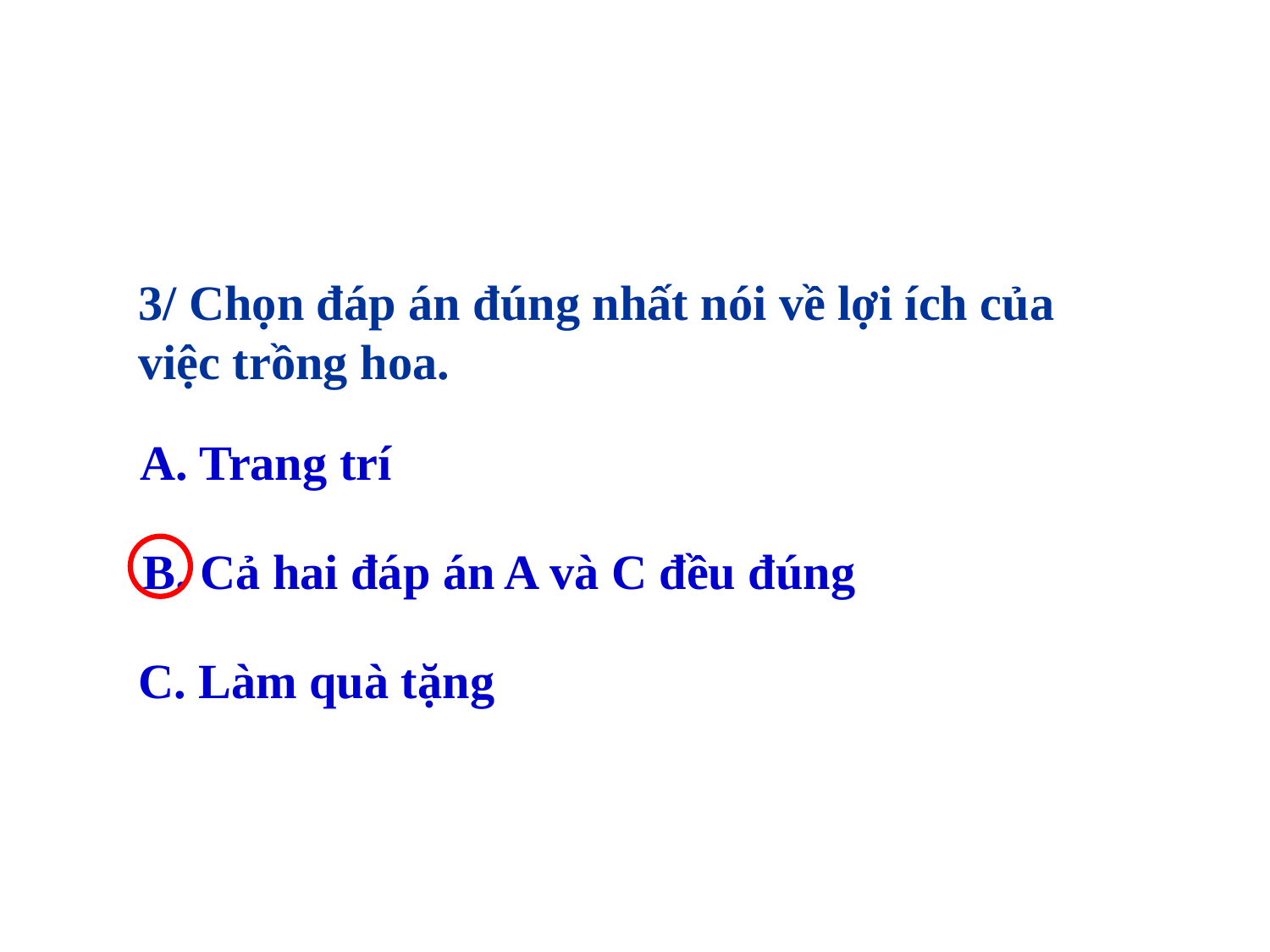

3/ Chọn đáp án đúng nhất nói về lợi ích của việc trồng hoa.
A. Trang trí
B. Cả hai đáp án A và C đều đúng

C. Làm quà tặng